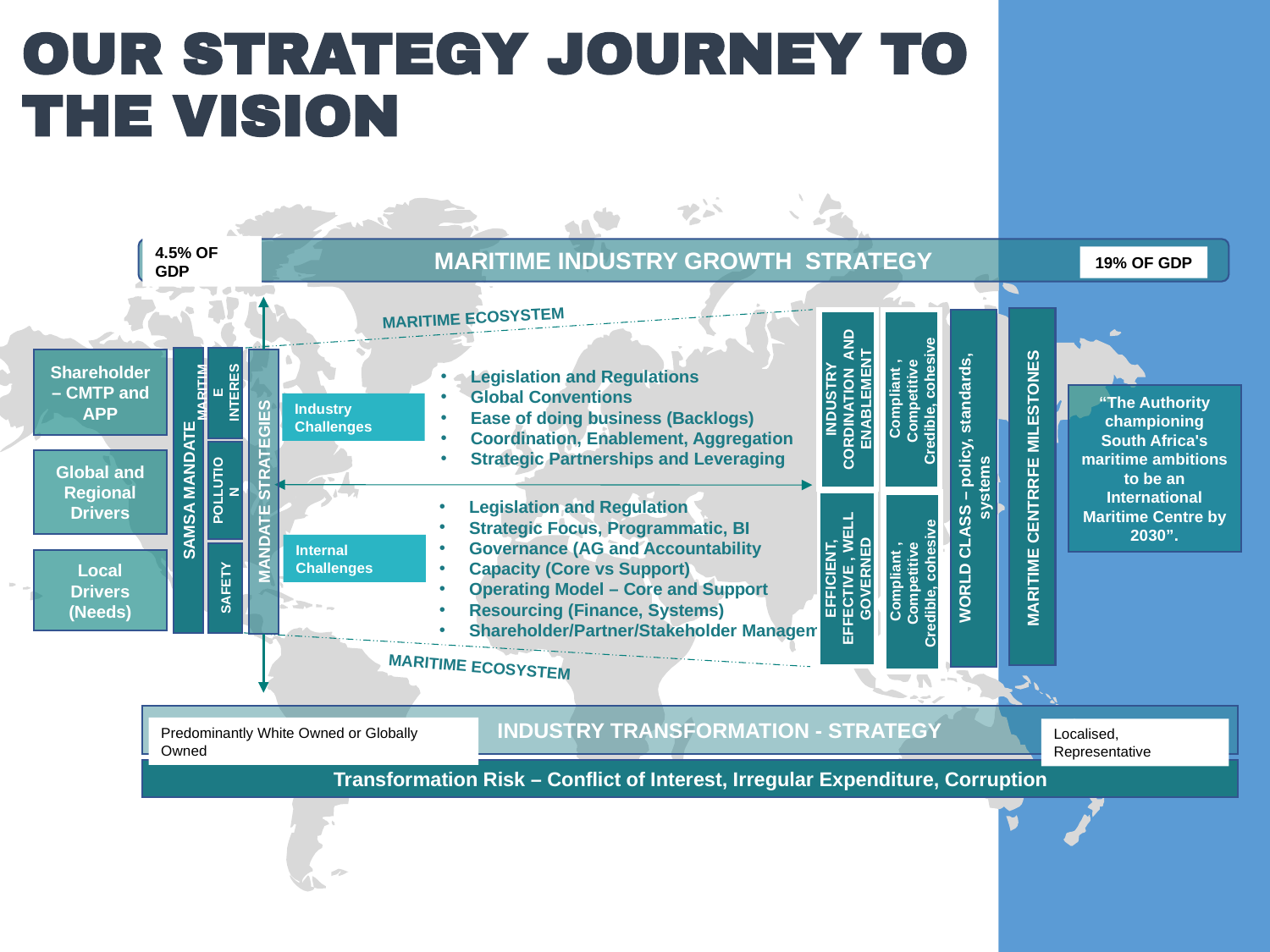

OUR STRATEGY JOURNEY TO THE VISION

4.5% OF GDP
MARITIME INDUSTRY GROWTH  STRATEGY
19% OF GDP
MARITIME ECOSYSTEM
Compliant , Competitive
Credible, cohesive
INDUSTRY CORDINATION  AND ENABLEMENT
MARITIME CENTRRFE MILESTONES
WORLD CLASS – policy, standards, systems
EFFICIENT, EFFECTIVE , WELL GOVERNED
Compliant , Competitive
Credible, cohesive
Shareholder – CMTP and APP
Legislation and Regulations
Global Conventions
Ease of doing business (Backlogs)
Coordination, Enablement, Aggregation
Strategic Partnerships and Leveraging
“The Authority championing South Africa's maritime ambitions to be an International Maritime Centre by 2030”.
Industry Challenges
Global and Regional Drivers
SAMSA MANDATE
SAFETY
POLLUTION
MARITIME INTEREST
MANDATE STRATEGIES
Legislation and Regulation
Strategic Focus, Programmatic, BI
Governance (AG and Accountability
Capacity (Core vs Support)
Operating Model – Core and Support
Resourcing (Finance, Systems)
Shareholder/Partner/Stakeholder Management
Internal  Challenges
Local Drivers (Needs)
MARITIME ECOSYSTEM
          INDUSTRY TRANSFORMATION - STRATEGY
Predominantly White Owned or Globally Owned
Localised, Representative
Transformation Risk – Conflict of Interest, Irregular Expenditure, Corruption